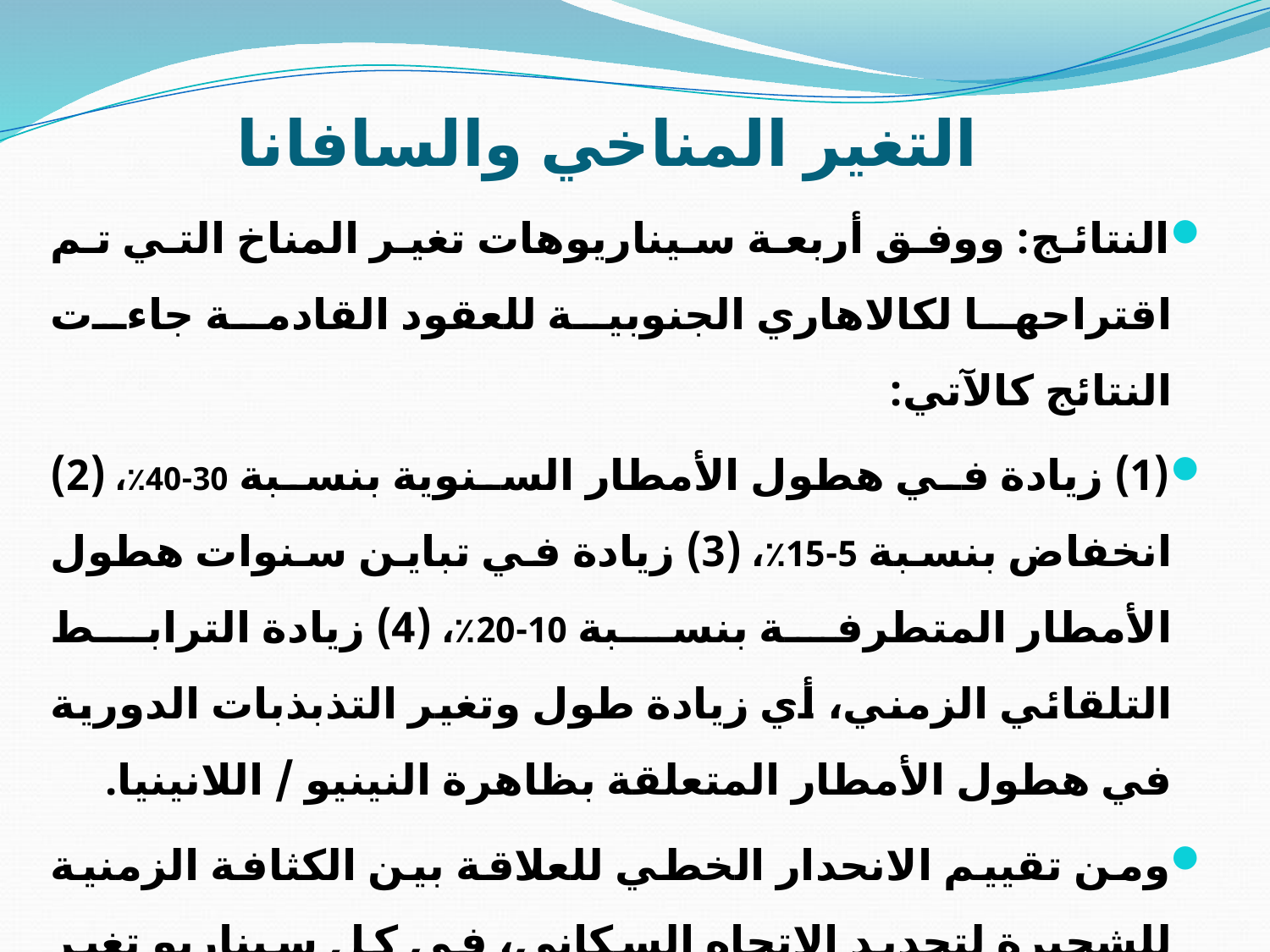

# التغير المناخي والسافانا
النتائج: ووفق أربعة سيناريوهات تغير المناخ التي تم اقتراحها لكالاهاري الجنوبية للعقود القادمة جاءت النتائج كالآتي:
(1) زيادة في هطول الأمطار السنوية بنسبة 30-40٪، (2) انخفاض بنسبة 5-15٪، (3) زيادة في تباين سنوات هطول الأمطار المتطرفة بنسبة 10-20٪، (4) زيادة الترابط التلقائي الزمني، أي زيادة طول وتغير التذبذبات الدورية في هطول الأمطار المتعلقة بظاهرة النينيو / اللانينيا.
ومن تقييم الانحدار الخطي للعلاقة بين الكثافة الزمنية للشجيرة لتحديد الاتجاه السكاني، في كل سيناريو تغير المناخ، مقارنة بلظروف المناخية الحالية. واستنادا إلى تجارب المحاكاة، تبين وجود اتجاه إيجابي للسكان في السيناريو (1) واتجاه سلبي للسيناريو (2). أما من حيث المعدلات المتوقعة لتغير األمطار بالنسبة للسيناريو (3) و (4) فقد وجد أن الديناميات السكانية مستقرة نسبيا.